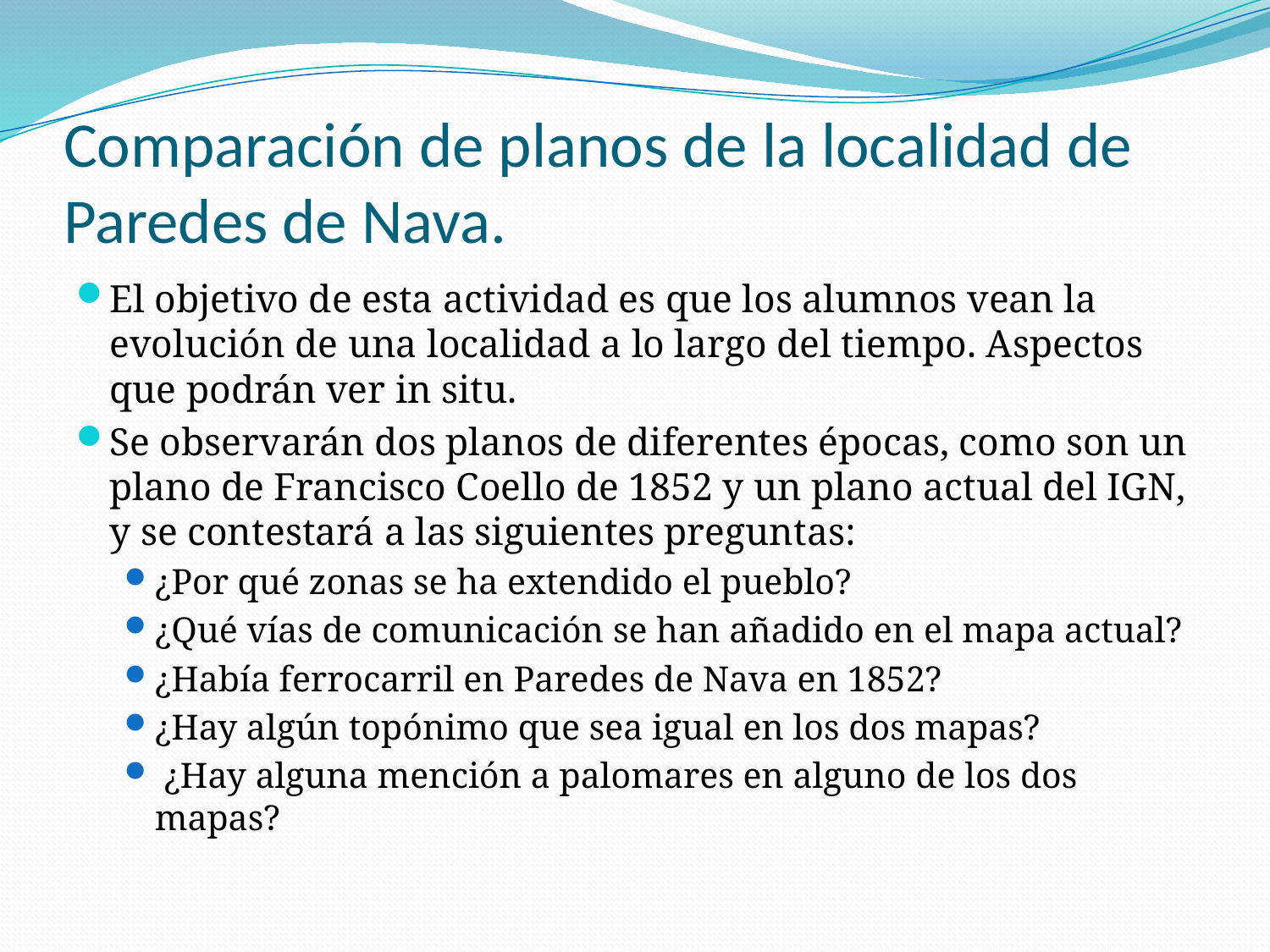

# Comparación de planos de la localidad de Paredes de Nava.
El objetivo de esta actividad es que los alumnos vean la evolución de una localidad a lo largo del tiempo. Aspectos que podrán ver in situ.
Se observarán dos planos de diferentes épocas, como son un plano de Francisco Coello de 1852 y un plano actual del IGN, y se contestará a las siguientes preguntas:
¿Por qué zonas se ha extendido el pueblo?
¿Qué vías de comunicación se han añadido en el mapa actual?
¿Había ferrocarril en Paredes de Nava en 1852?
¿Hay algún topónimo que sea igual en los dos mapas?
 ¿Hay alguna mención a palomares en alguno de los dos mapas?